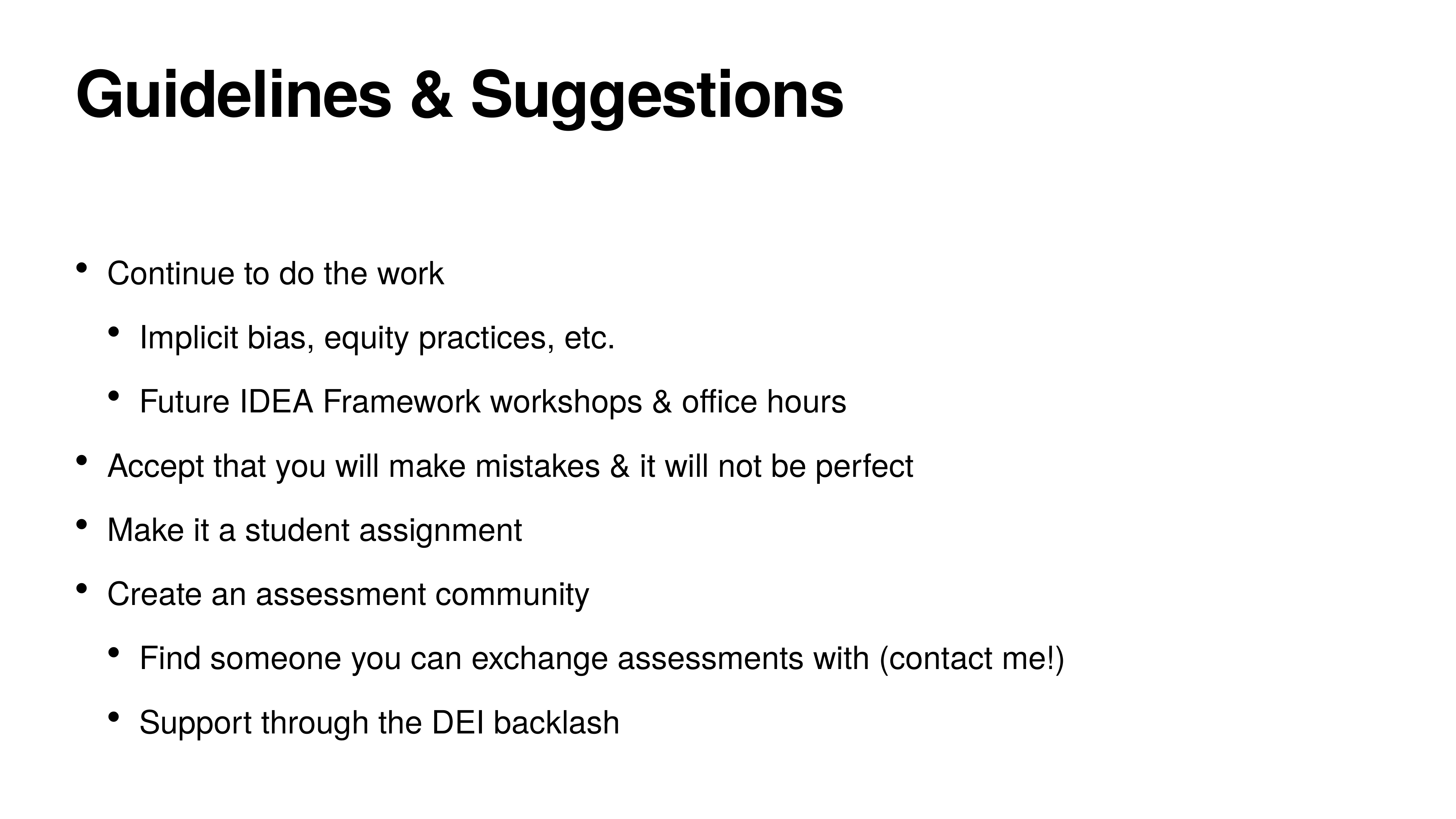

# Guidelines & Suggestions

Continue to do the work
Implicit bias, equity practices, etc.
Future IDEA Framework workshops & office hours
Accept that you will make mistakes & it will not be perfect
Make it a student assignment
Create an assessment community
Find someone you can exchange assessments with (contact me!)
Support through the DEI backlash